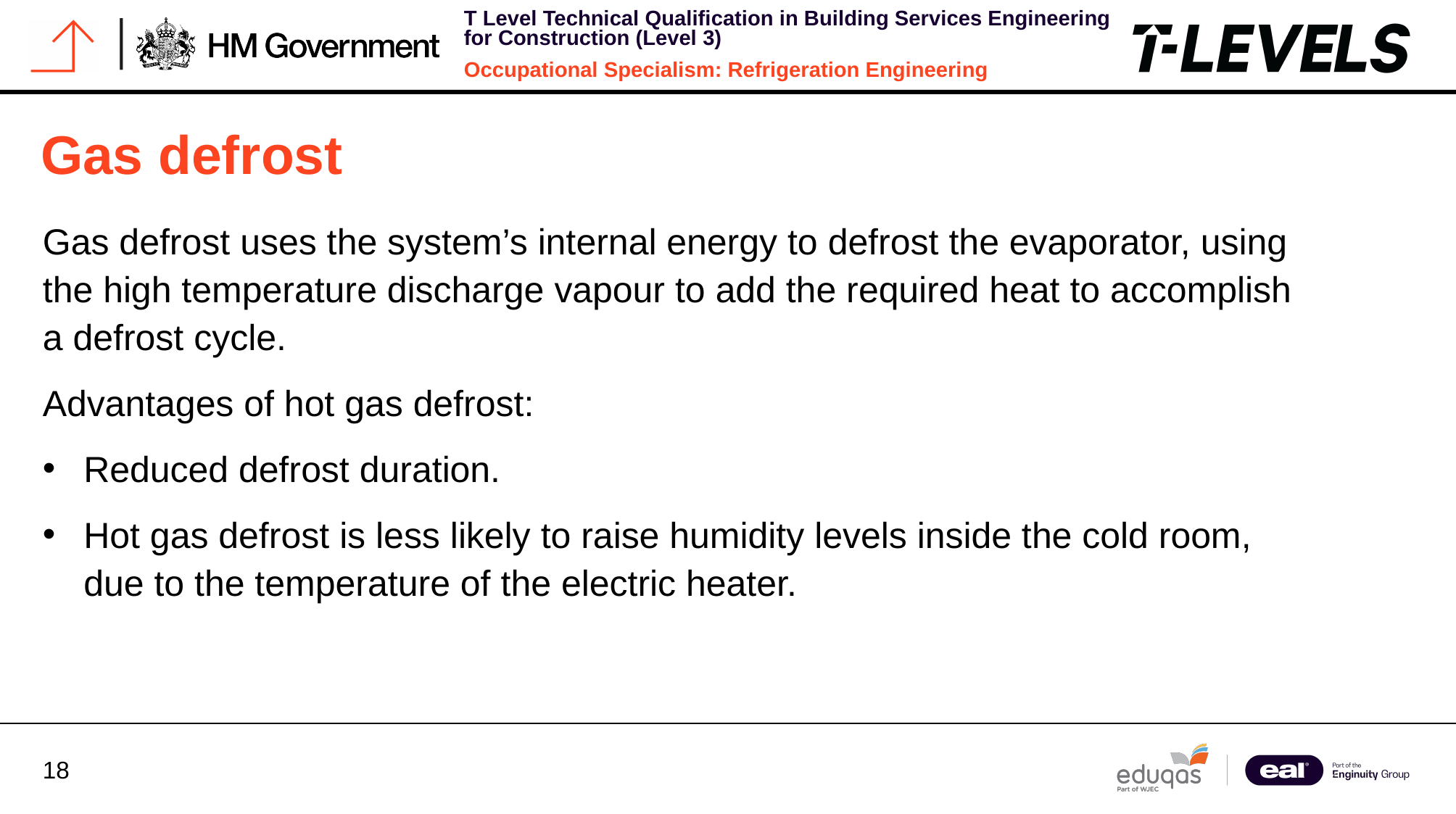

# Gas defrost
Gas defrost uses the system’s internal energy to defrost the evaporator, using the high temperature discharge vapour to add the required heat to accomplish a defrost cycle.
Advantages of hot gas defrost:
Reduced defrost duration.
Hot gas defrost is less likely to raise humidity levels inside the cold room, due to the temperature of the electric heater.